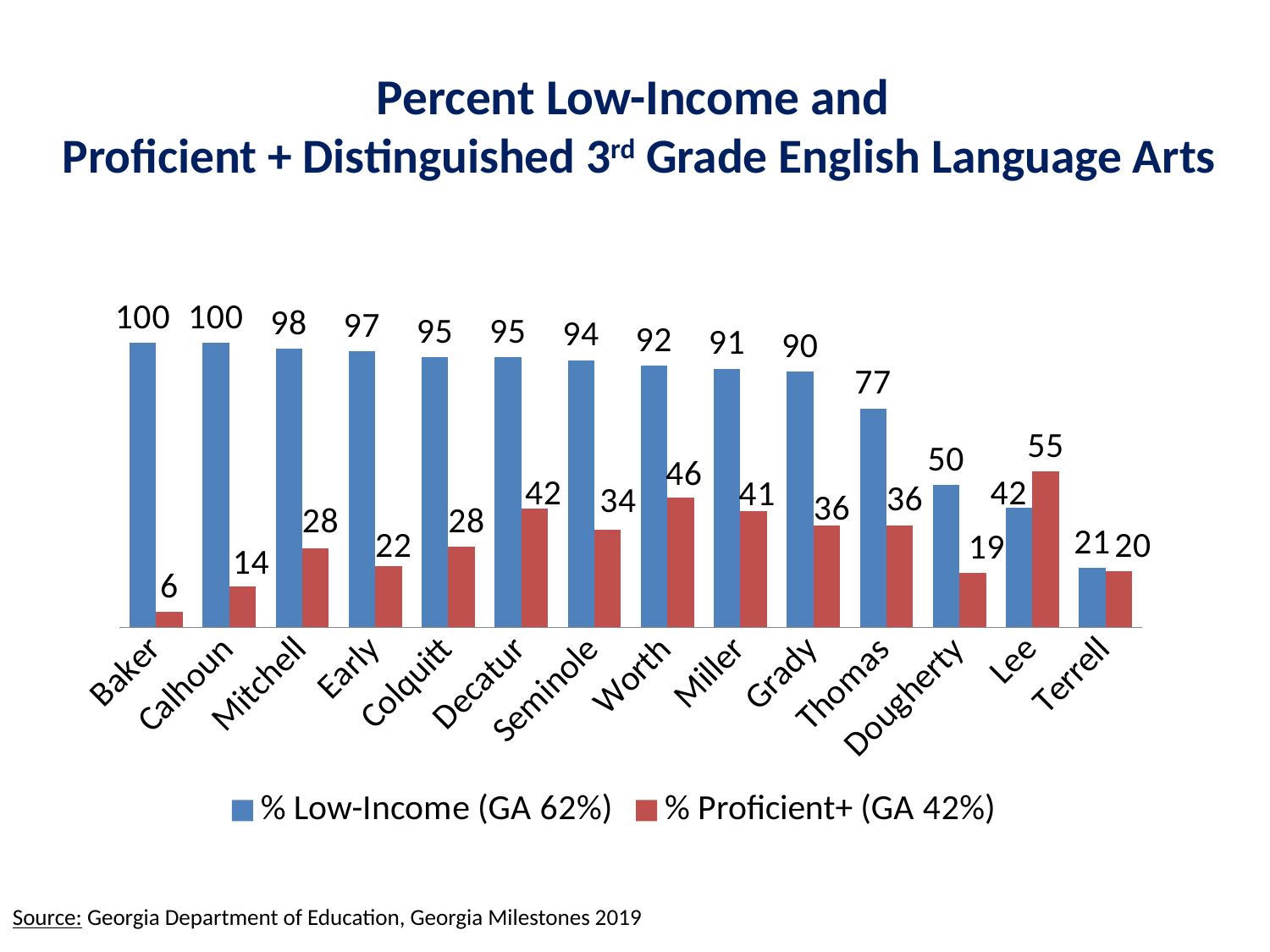

# Percent Low-Income and Proficient + Distinguished 3rd Grade English Language Arts

### Chart

| Category | % Low-Income (GA 62%) | % Proficient+ (GA 42%) |
|---|---|---|
| Baker | 100.0 | 5.555555555555555 |
| Calhoun | 100.0 | 14.285714285714286 |
| Mitchell | 98.0 | 27.77777777777778 |
| Early | 97.0 | 21.62162162162162 |
| Colquitt | 95.0 | 28.413793103448278 |
| Decatur | 95.0 | 41.81818181818182 |
| Seminole | 94.0 | 34.31372549019608 |
| Worth | 92.0 | 45.73991031390135 |
| Miller | 91.0 | 40.90909090909091 |
| Grady | 90.0 | 35.9882005899705 |
| Thomas | 77.0 | 35.96938775510204 |
| Dougherty | 50.0 | 19.1673894189072 |
| Lee | 42.0 | 54.81651376146789 |
| Terrell | 21.0 | 19.791666666666668 |
Source: Georgia Department of Education, Georgia Milestones 2019